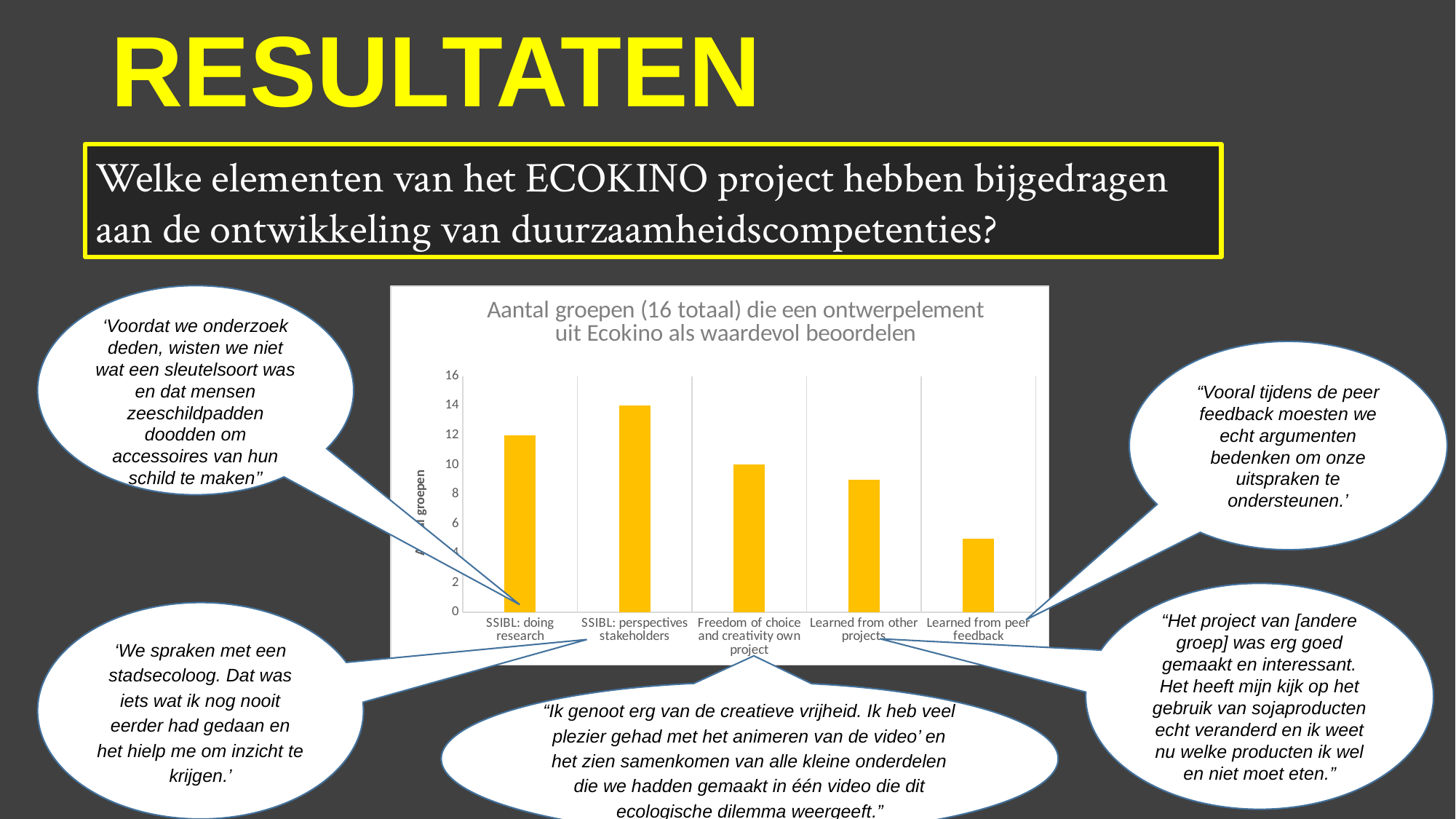

RESULTATEN
Welke elementen van het ECOKINO project hebben bijgedragen aan de ontwikkeling van duurzaamheidscompetenties?

‘Voordat we onderzoek deden, wisten we niet wat een sleutelsoort was en dat mensen zeeschildpadden doodden om accessoires van hun schild te maken’’

### Chart: Aantal groepen (16 totaal) die een ontwerpelement uit Ecokino als waardevol beoordelen

| Category |  |
|---|---|
| SSIBL: doing research | 12.0 |
| SSIBL: perspectives stakeholders | 14.0 |
| Freedom of choice and creativity own project | 10.0 |
| Learned from other projects | 9.0 |
| Learned from peer feedback | 5.0 |
“Vooral tijdens de peer feedback moesten we echt argumenten bedenken om onze uitspraken te ondersteunen.’
“Het project van [andere groep] was erg goed gemaakt en interessant. Het heeft mijn kijk op het gebruik van sojaproducten echt veranderd en ik weet nu welke producten ik wel en niet moet eten.”
‘We spraken met een stadsecoloog. Dat was iets wat ik nog nooit eerder had gedaan en het hielp me om inzicht te krijgen.’
“Ik genoot erg van de creatieve vrijheid. Ik heb veel plezier gehad met het animeren van de video’ en het zien samenkomen van alle kleine onderdelen die we hadden gemaakt in één video die dit ecologische dilemma weergeeft.”